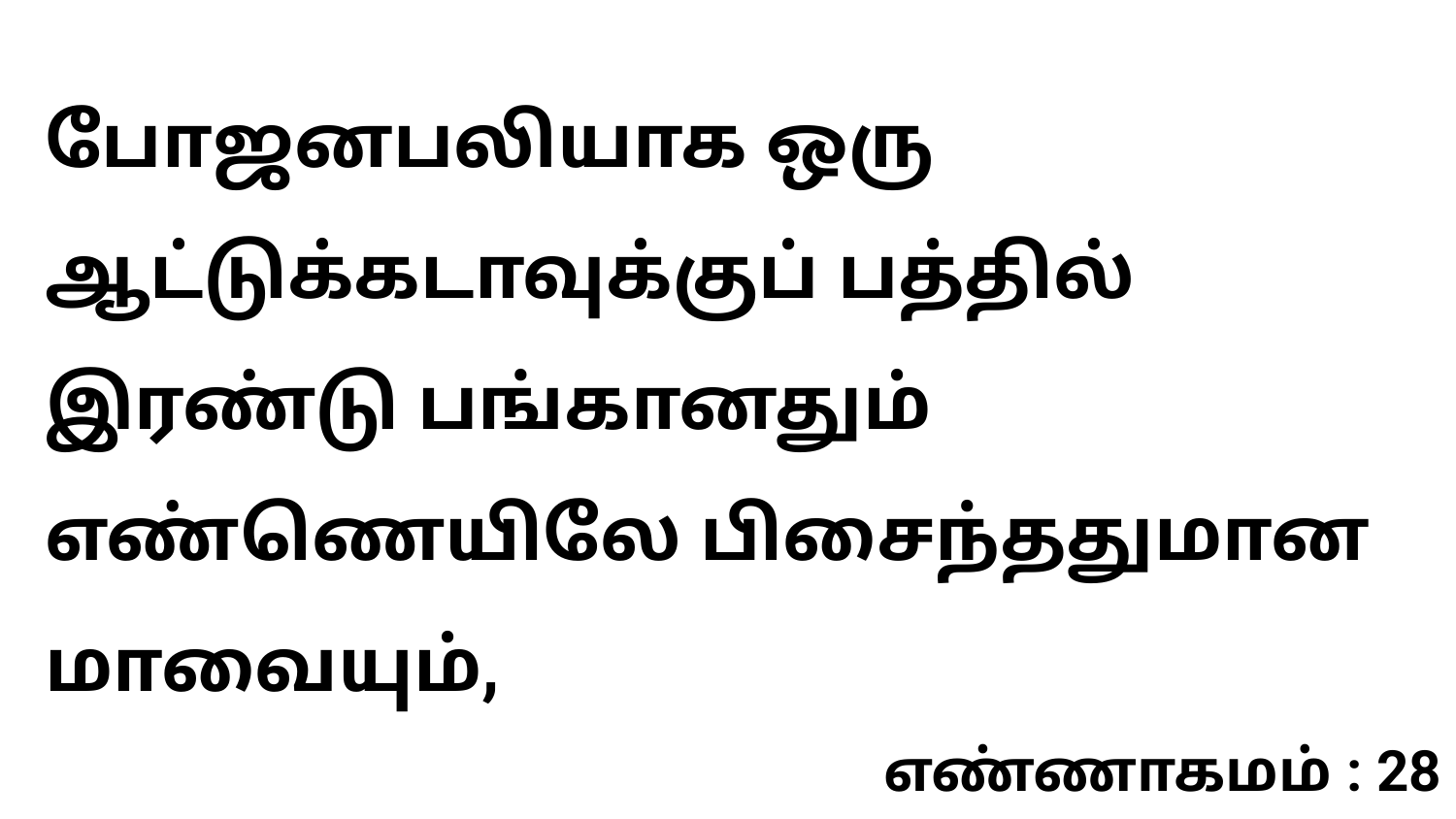

போஜனபலியாக ஒரு ஆட்டுக்கடாவுக்குப் பத்தில் இரண்டு பங்கானதும் எண்ணெயிலே பிசைந்ததுமான மாவையும்,
எண்ணாகமம் : 28